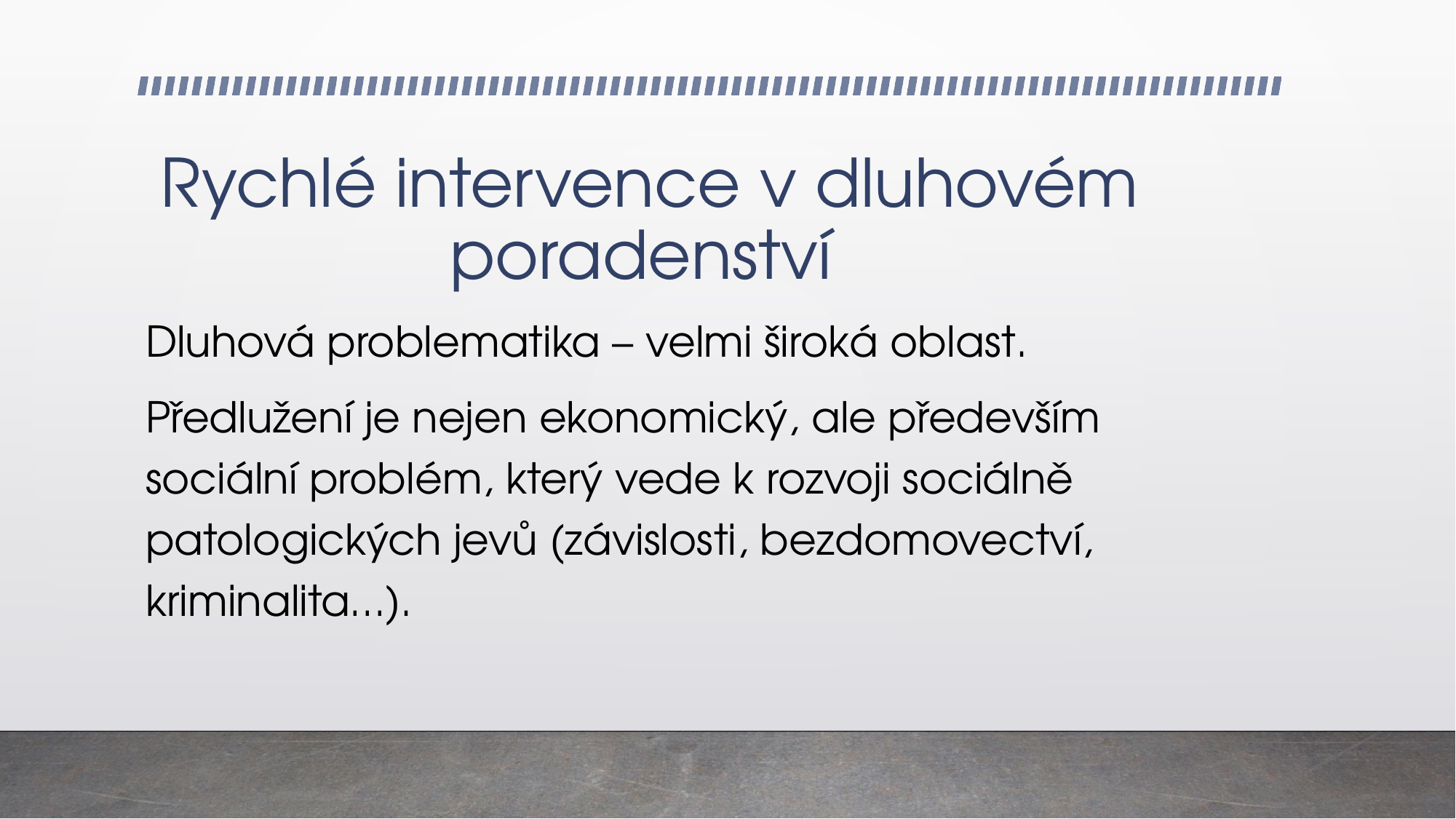

# Rychlé intervence v dluhovém poradenství
Dluhová problematika – velmi široká oblast.
Předlužení je nejen ekonomický, ale především sociální problém, který vede k rozvoji sociálně patologických jevů (závislosti, bezdomovectví, kriminalita…).